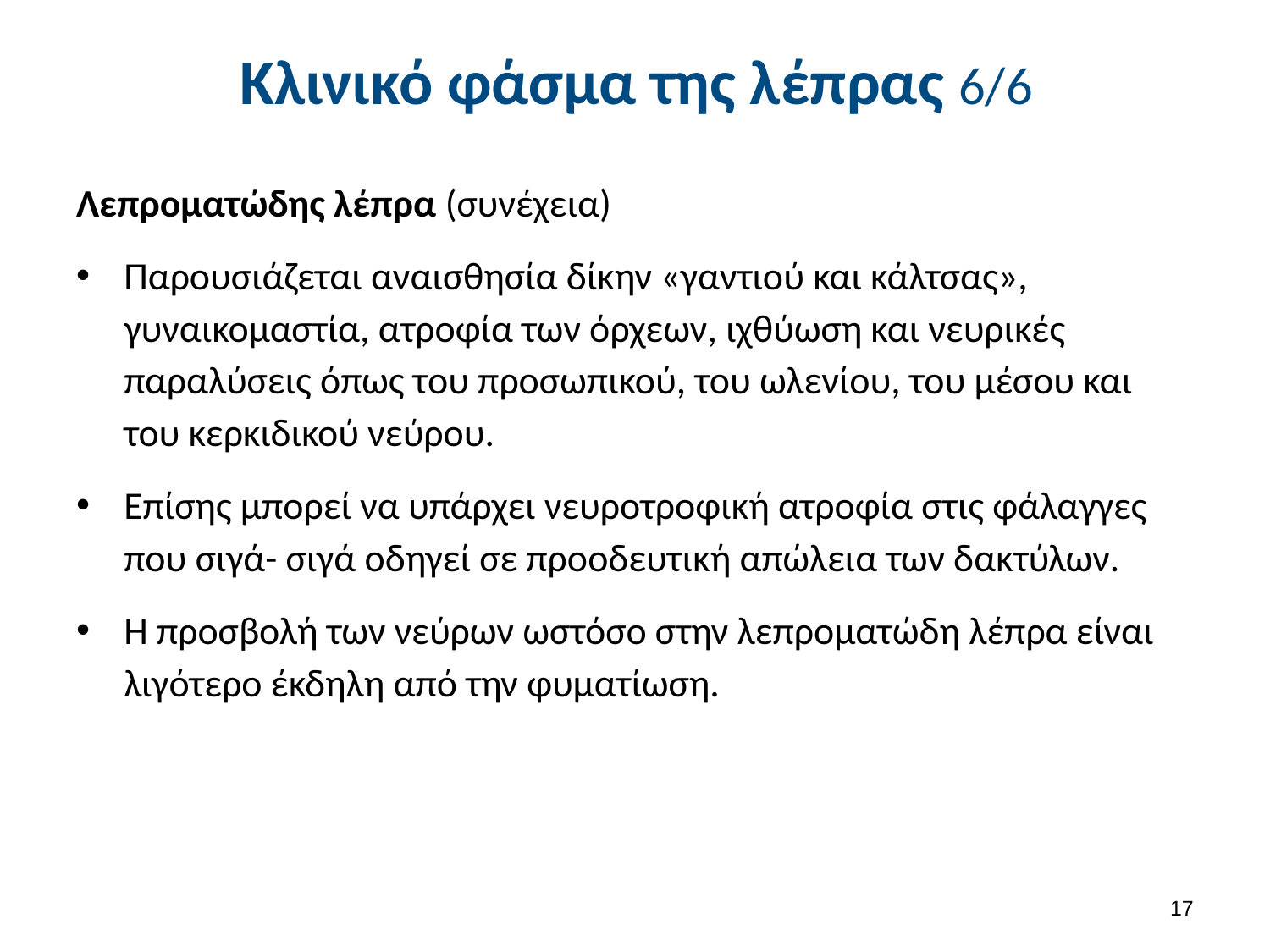

# Κλινικό φάσμα της λέπρας 6/6
Λεπροματώδης λέπρα (συνέχεια)
Παρουσιάζεται αναισθησία δίκην «γαντιού και κάλτσας», γυναικομαστία, ατροφία των όρχεων, ιχθύωση και νευρικές παραλύσεις όπως του προσωπικού, του ωλενίου, του μέσου και του κερκιδικού νεύρου.
Επίσης μπορεί να υπάρχει νευροτροφική ατροφία στις φάλαγγες που σιγά- σιγά οδηγεί σε προοδευτική απώλεια των δακτύλων.
Η προσβολή των νεύρων ωστόσο στην λεπροματώδη λέπρα είναι λιγότερο έκδηλη από την φυματίωση.
17